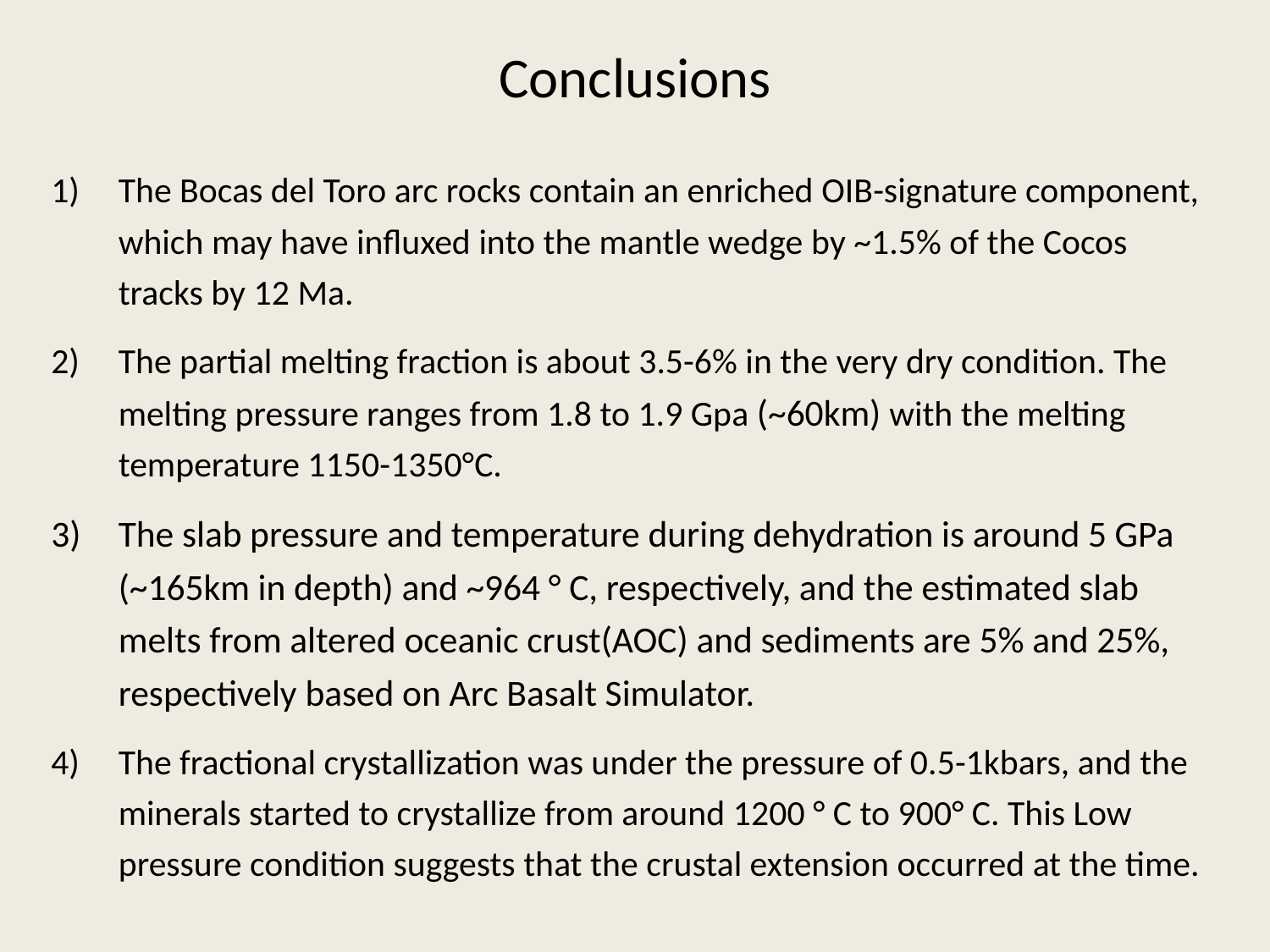

# Conclusions
The Bocas del Toro arc rocks contain an enriched OIB-signature component, which may have influxed into the mantle wedge by ~1.5% of the Cocos tracks by 12 Ma.
The partial melting fraction is about 3.5-6% in the very dry condition. The melting pressure ranges from 1.8 to 1.9 Gpa (~60km) with the melting temperature 1150-1350°C.
The slab pressure and temperature during dehydration is around 5 GPa (~165km in depth) and ~964 ° C, respectively, and the estimated slab melts from altered oceanic crust(AOC) and sediments are 5% and 25%, respectively based on Arc Basalt Simulator.
The fractional crystallization was under the pressure of 0.5-1kbars, and the minerals started to crystallize from around 1200 ° C to 900° C. This Low pressure condition suggests that the crustal extension occurred at the time.